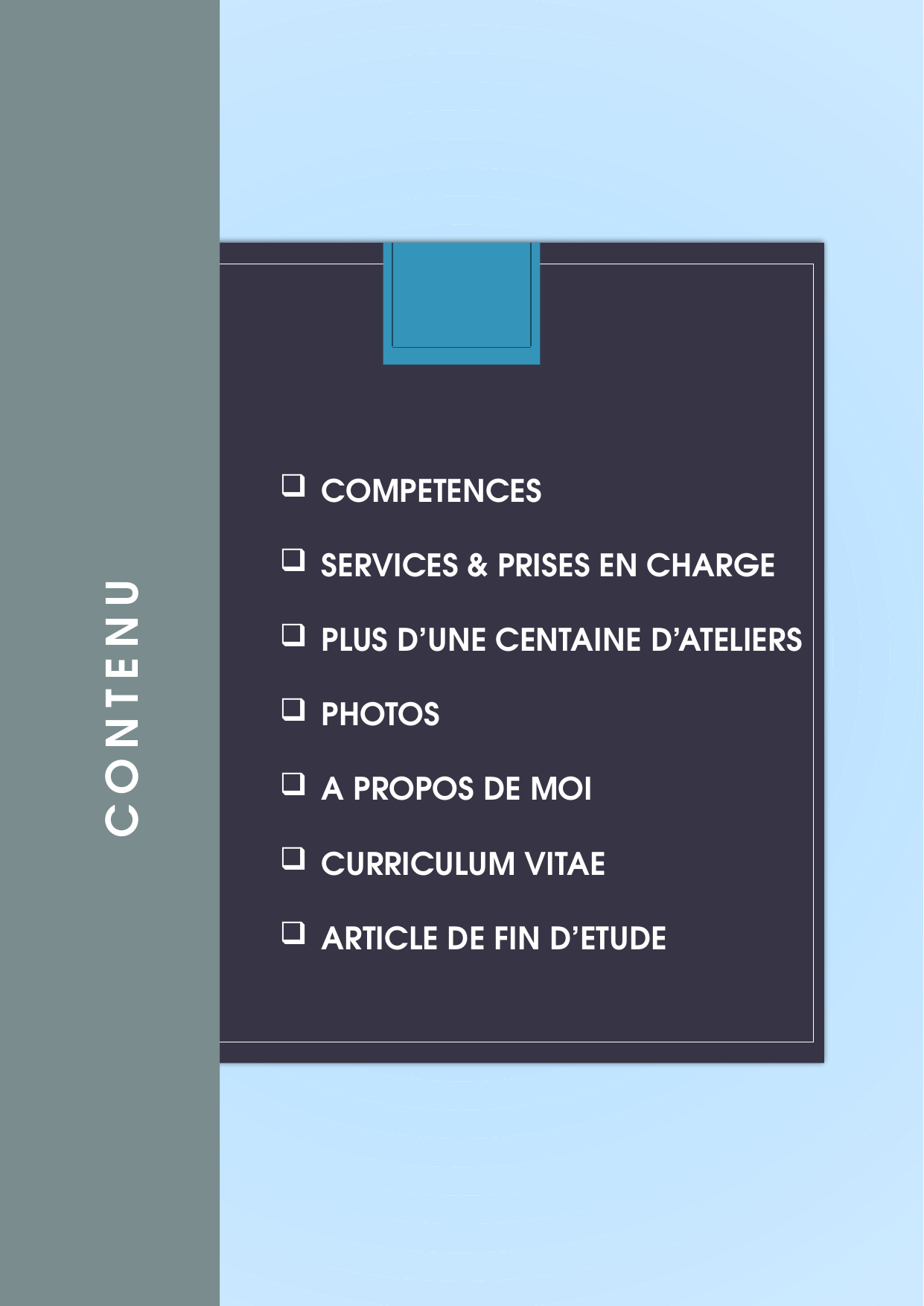

COMPETENCES
SERVICES & PRISES EN CHARGE
PLUS D’UNE CENTAINE D’ATELIERS
PHOTOS
A PROPOS DE MOI
CURRICULUM VITAE
ARTICLE DE FIN D’ETUDE
CONTENU